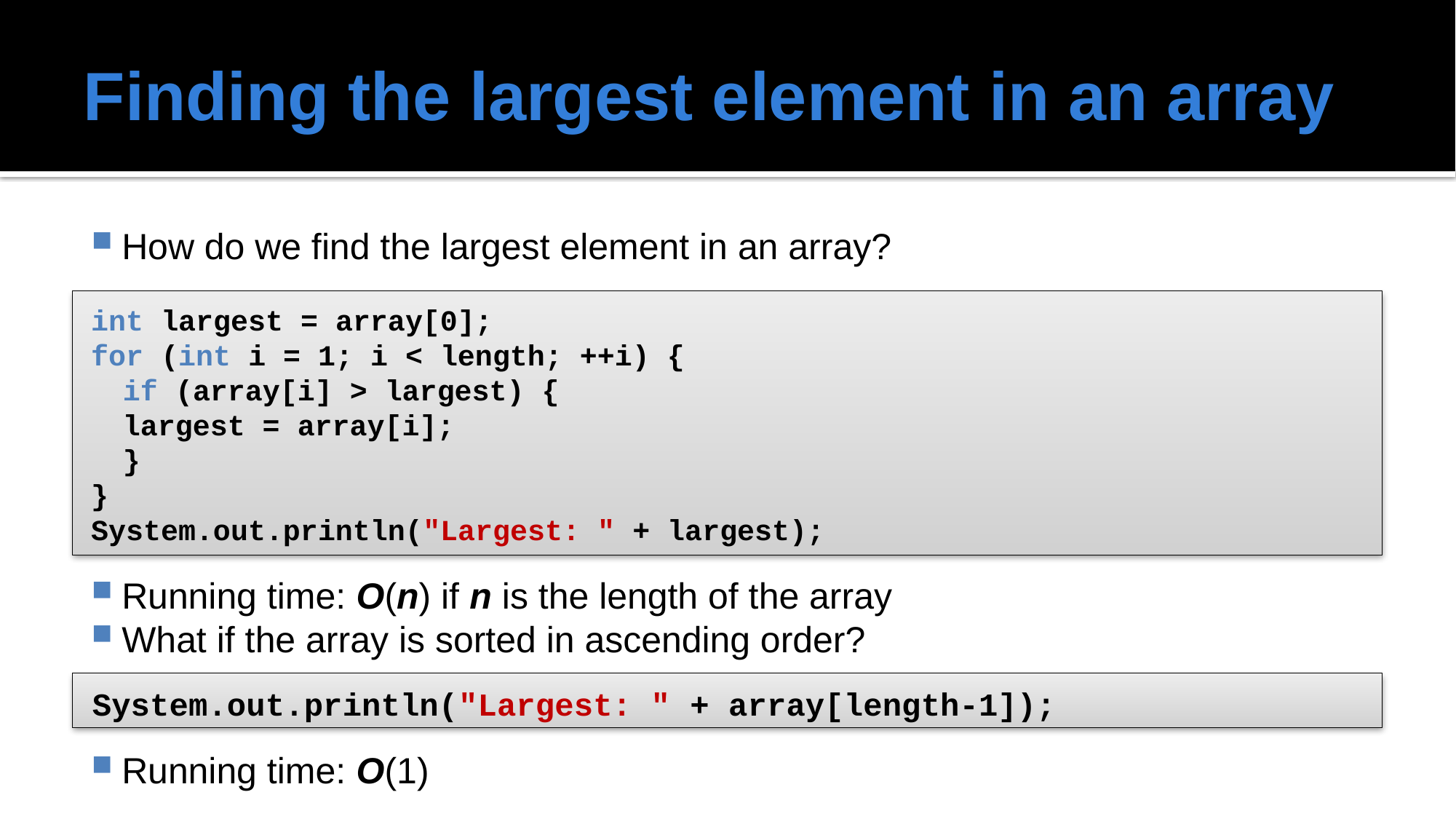

# Finding the largest element in an array
How do we find the largest element in an array?

Running time: O(n) if n is the length of the array
What if the array is sorted in ascending order?

Running time: O(1)
int largest = array[0];
for (int i = 1; i < length; ++i) {
	if (array[i] > largest) {
		largest = array[i];
	}
}
System.out.println("Largest: " + largest);
System.out.println("Largest: " + array[length-1]);